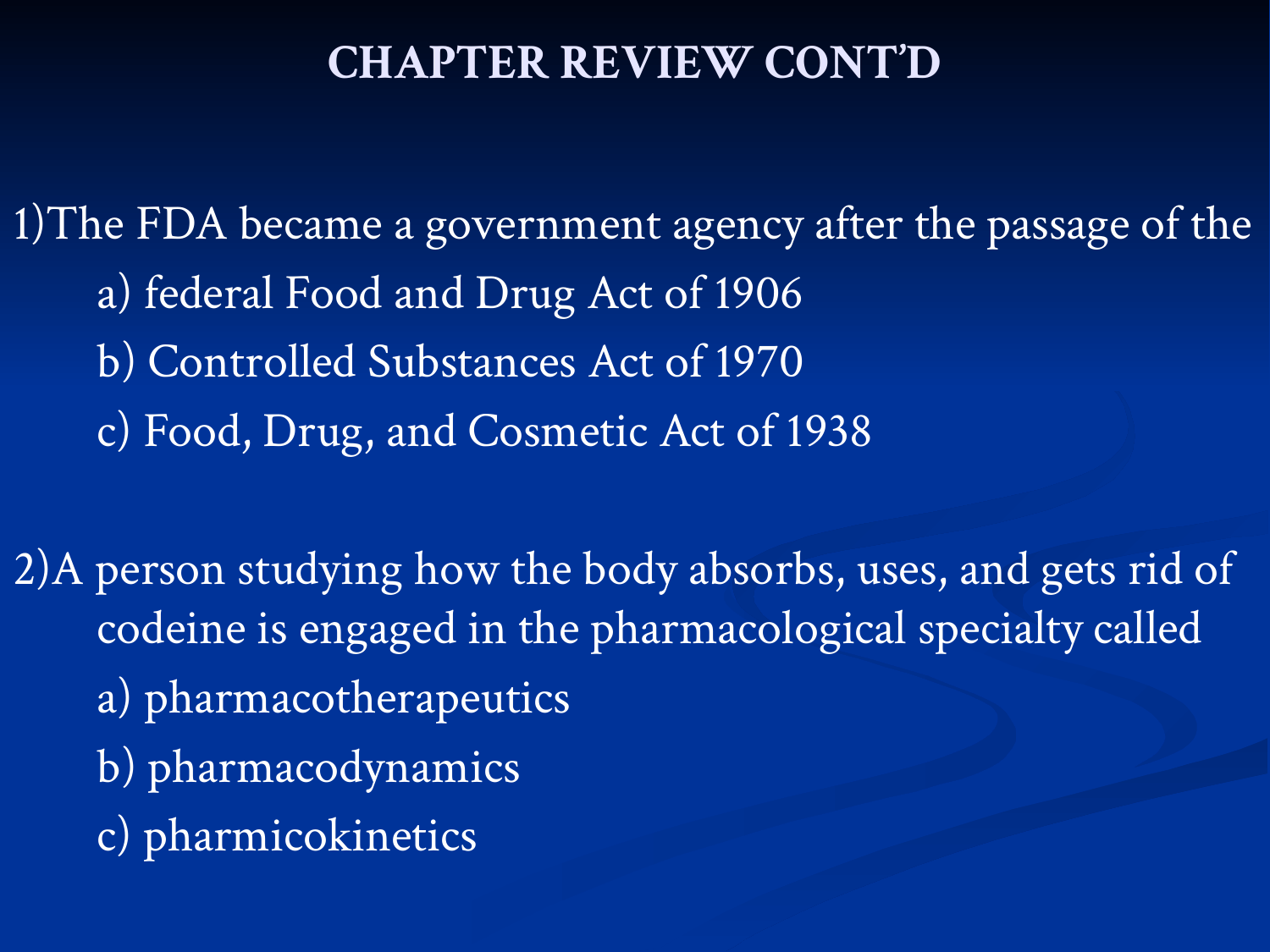

# CHAPTER REVIEW CONT’D

1)The FDA became a government agency after the passage of the
	a) federal Food and Drug Act of 1906
	b) Controlled Substances Act of 1970
	c) Food, Drug, and Cosmetic Act of 1938

2)A person studying how the body absorbs, uses, and gets rid of codeine is engaged in the pharmacological specialty called
	a) pharmacotherapeutics
	b) pharmacodynamics
	c) pharmicokinetics